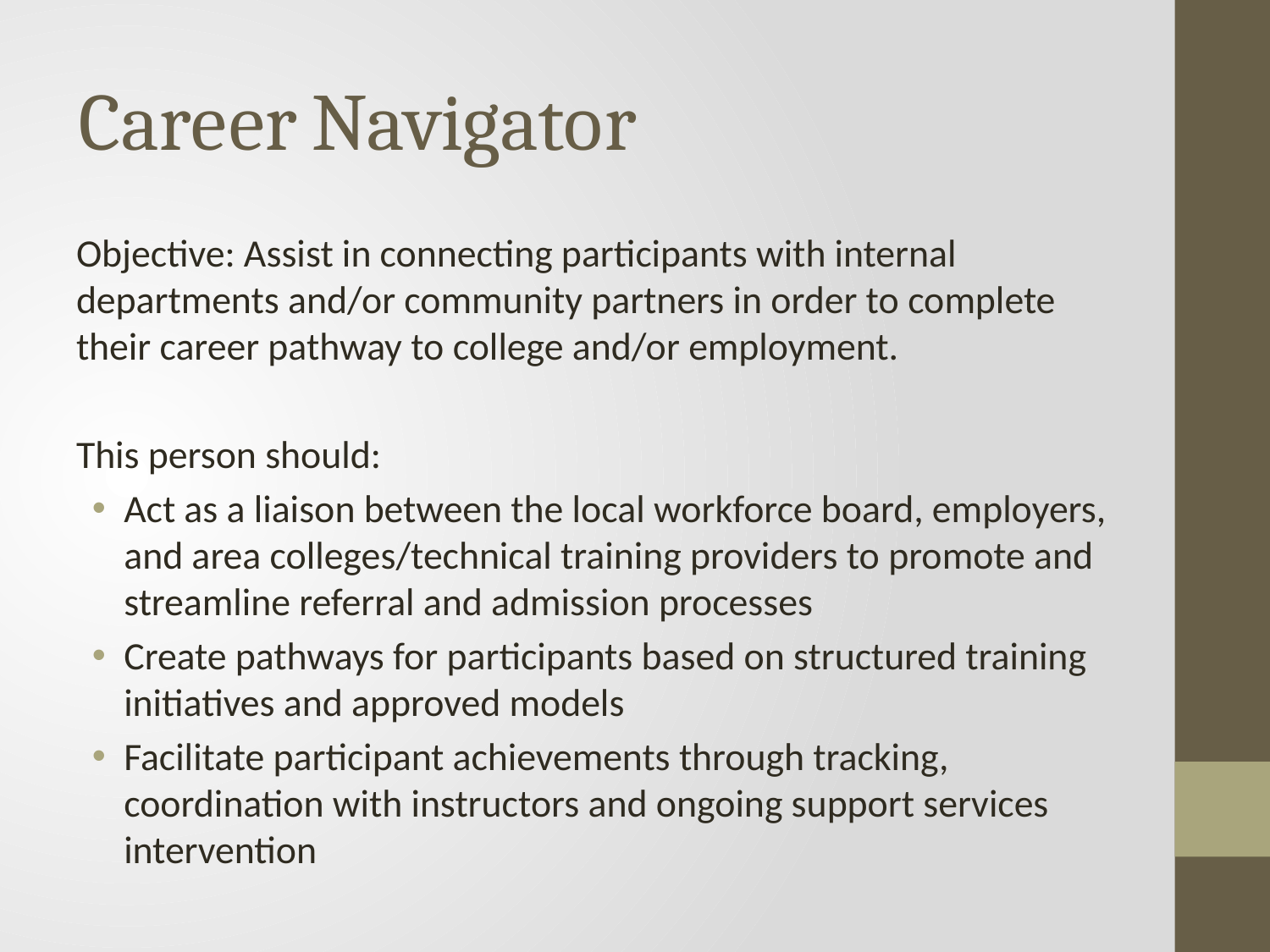

# Career Navigator
Objective: Assist in connecting participants with internal departments and/or community partners in order to complete their career pathway to college and/or employment.

This person should:
Act as a liaison between the local workforce board, employers, and area colleges/technical training providers to promote and streamline referral and admission processes
Create pathways for participants based on structured training initiatives and approved models
Facilitate participant achievements through tracking, coordination with instructors and ongoing support services intervention